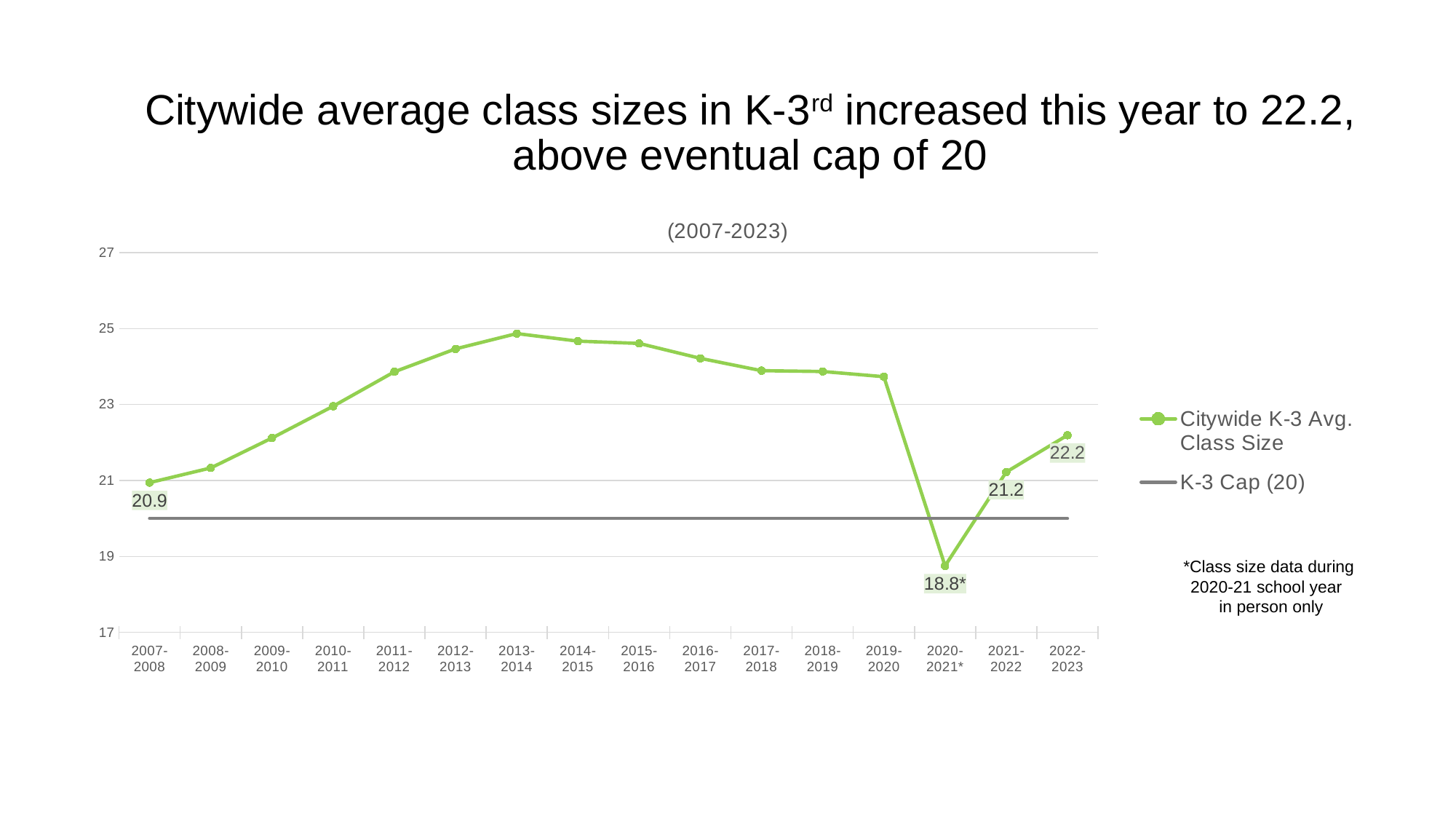

# Citywide average class sizes in K-3rd increased this year to 22.2, above eventual cap of 20

### Chart: (2007-2023)

| Category | Citywide K-3 Avg. Class Size | K-3 Cap (20) |
|---|---|---|
| 2007-2008 | 20.942854909318324 | 20.0 |
| 2008-2009 | 21.329420163401284 | 20.0 |
| 2009-2010 | 22.118578663879735 | 20.0 |
| 2010-2011 | 22.955360833264447 | 20.0 |
| 2011-2012 | 23.861115850537452 | 20.0 |
| 2012-2013 | 24.46388028895769 | 20.0 |
| 2013-2014 | 24.867657342657342 | 20.0 |
| 2014-2015 | 24.668260869565216 | 20.0 |
| 2015-2016 | 24.608037991381586 | 20.0 |
| 2016-2017 | 24.215817098122944 | 20.0 |
| 2017-2018 | 23.890867992766726 | 20.0 |
| 2018-2019 | 23.869491365480798 | 20.0 |
| 2019-2020 | 23.732235110634566 | 20.0 |
| 2020-2021* | 18.751196574019648 | 20.0 |
| 2021-2022 | 21.220261636750838 | 20.0 |
| 2022-2023 | 22.19215432697489 | 20.0 |
*Class size data during
2020-21 school year
 in person only